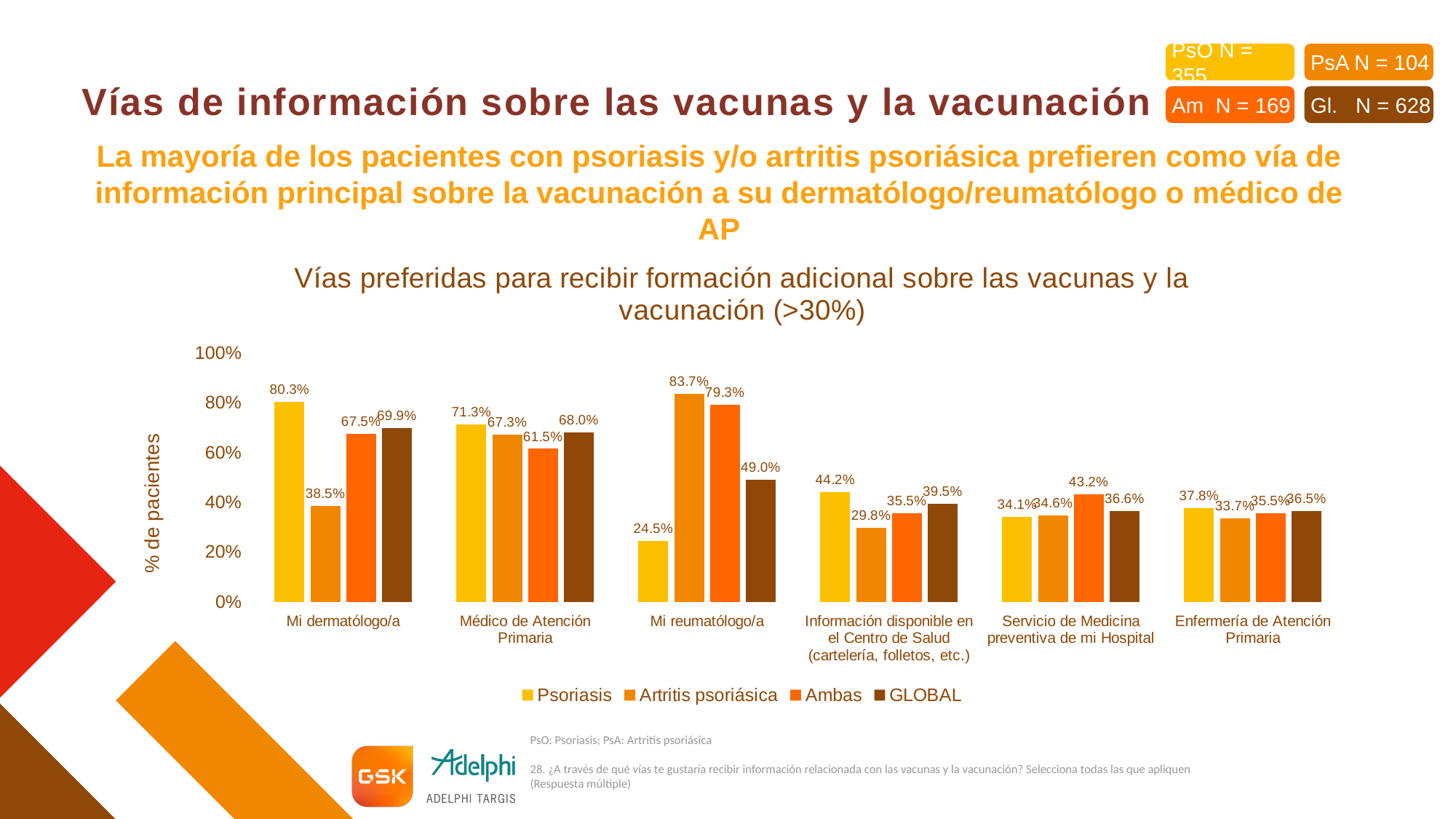

# Vías de información sobre las vacunas y la vacunación
La mayoría de los pacientes con psoriasis y/o artritis psoriásica prefieren como vía de información principal sobre la vacunación a su dermatólogo/reumatólogo o médico de AP

### Chart: Vías preferidas para recibir formación adicional sobre las vacunas y la vacunación (>30%)

| Category | Psoriasis | Artritis psoriásica | Ambas | GLOBAL |
|---|---|---|---|---|
| Mi dermatólogo/a | 0.8028 | 0.3846 | 0.6746 | 0.699 |
| Médico de Atención Primaria | 0.7127 | 0.6731 | 0.6154 | 0.6799 |
| Mi reumatólogo/a | 0.2451 | 0.8365 | 0.7929 | 0.4904 |
| Información disponible en el Centro de Salud (cartelería, folletos, etc.) | 0.4423 | 0.2981 | 0.355 | 0.3949 |
| Servicio de Medicina preventiva de mi Hospital | 0.3408 | 0.3462 | 0.432 | 0.3662 |
| Enfermería de Atención Primaria | 0.3775 | 0.3365 | 0.355 | 0.3646 |
PsO: Psoriasis; PsA: Artritis psoriásica

28. ¿A través de qué vías te gustaría recibir información relacionada con las vacunas y la vacunación? Selecciona todas las que apliquen (Respuesta múltiple)